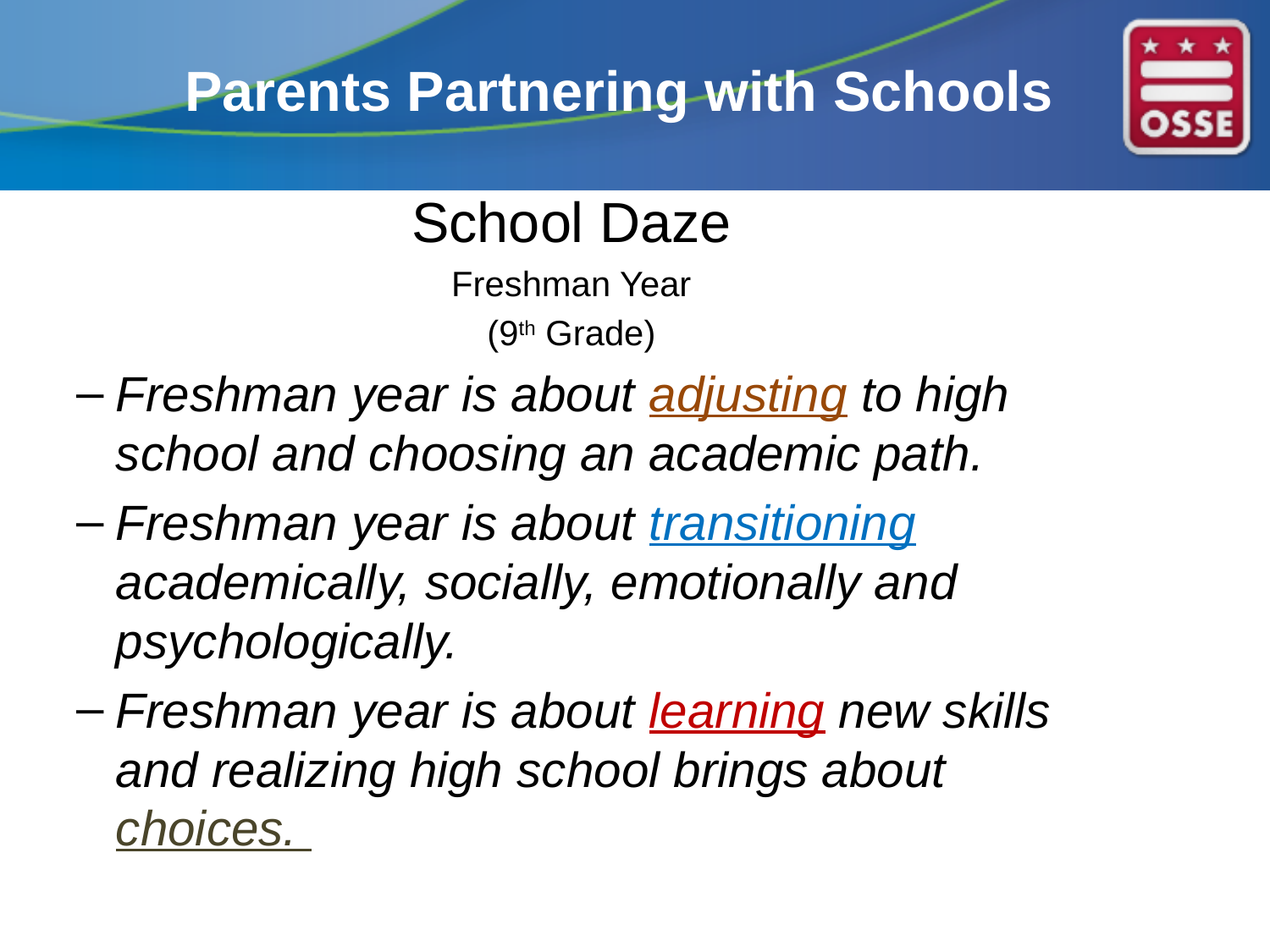

# Parents Partnering with Schools
School Daze
Freshman Year
(9th Grade)
Freshman year is about adjusting to high school and choosing an academic path.
Freshman year is about transitioning academically, socially, emotionally and psychologically.
Freshman year is about learning new skills and realizing high school brings about choices.